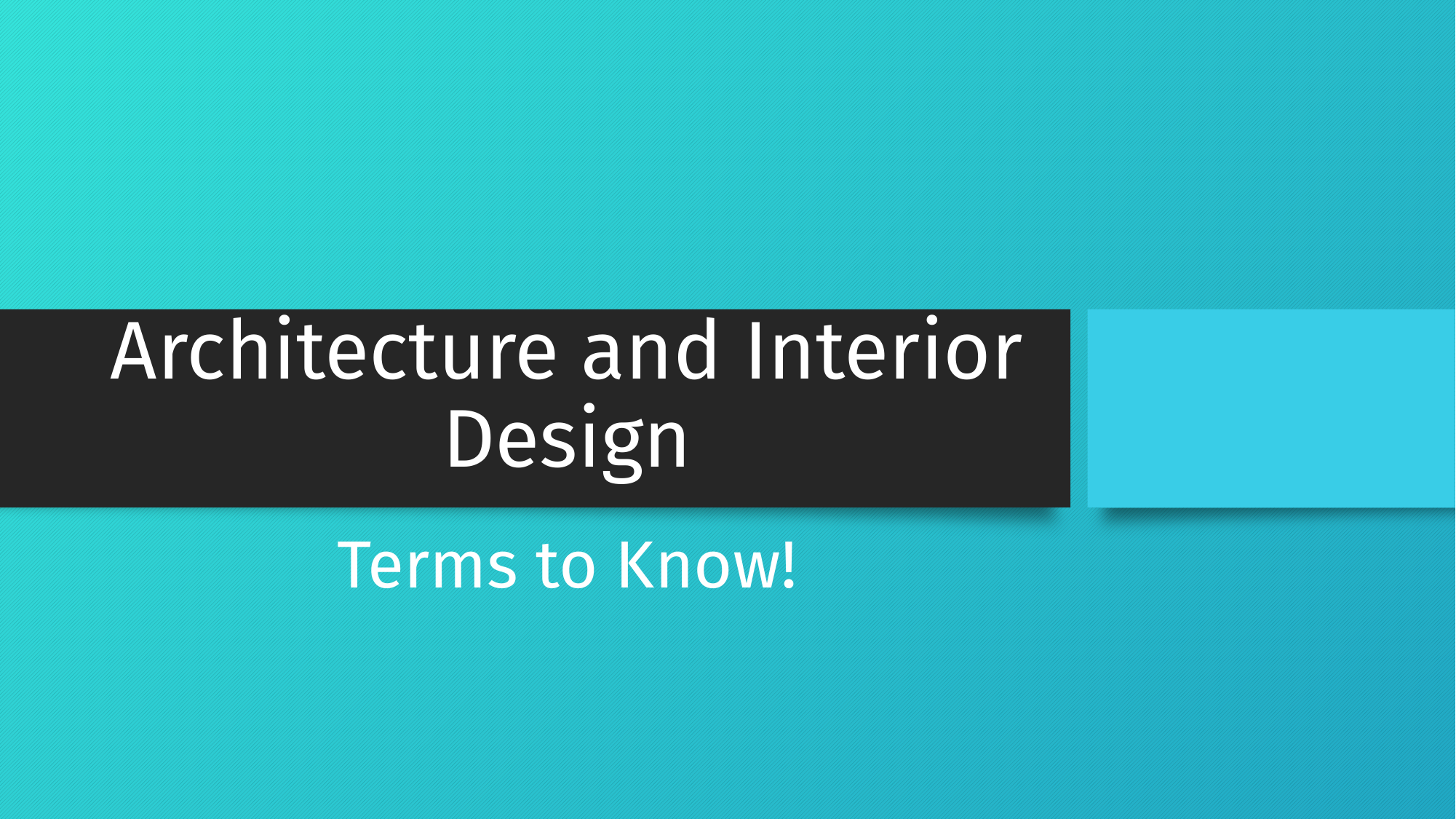

# Architecture and Interior Design
Terms to Know!